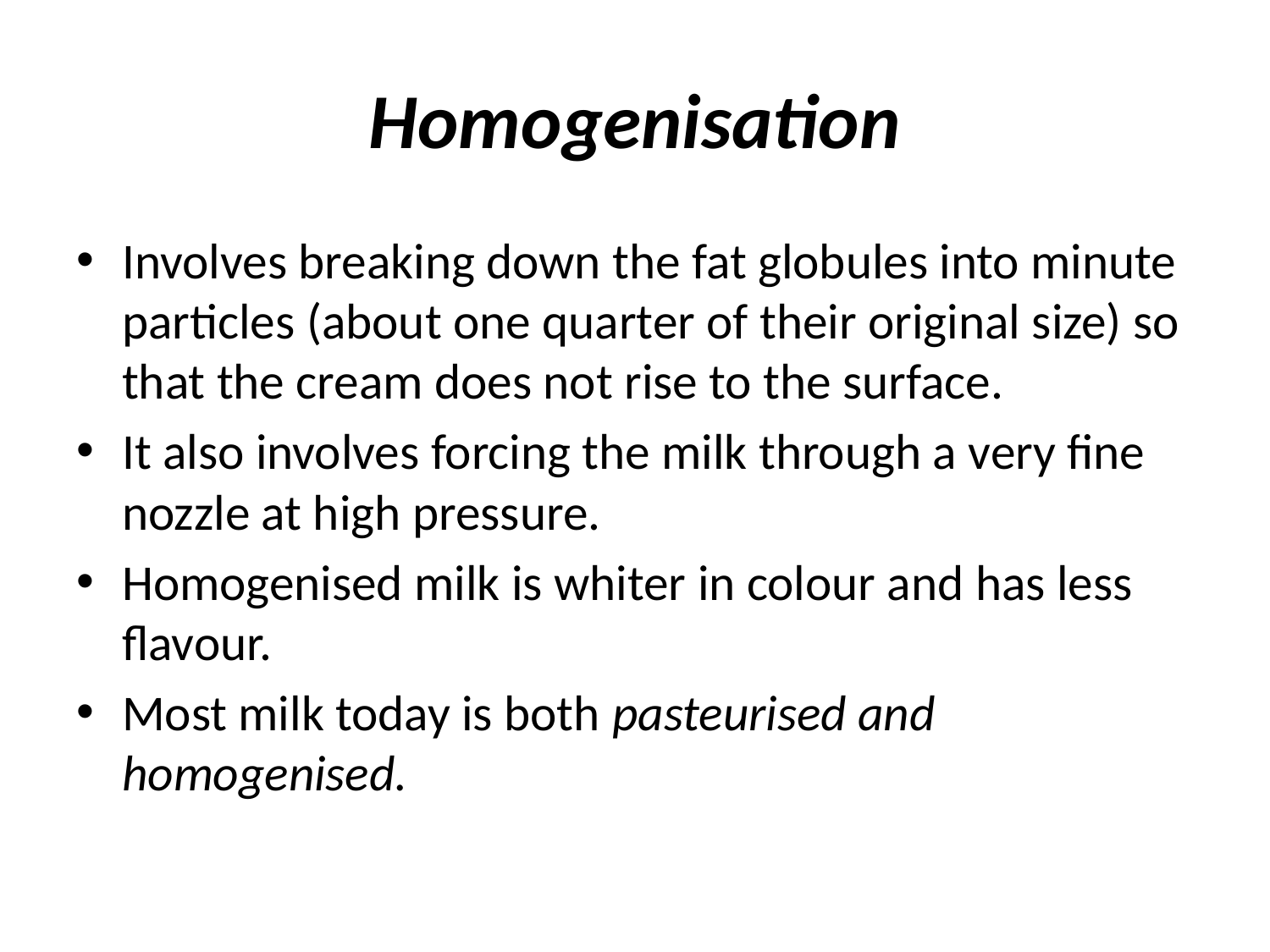

# Homogenisation
Involves breaking down the fat globules into minute particles (about one quarter of their original size) so that the cream does not rise to the surface.
It also involves forcing the milk through a very fine nozzle at high pressure.
Homogenised milk is whiter in colour and has less flavour.
Most milk today is both pasteurised and homogenised.